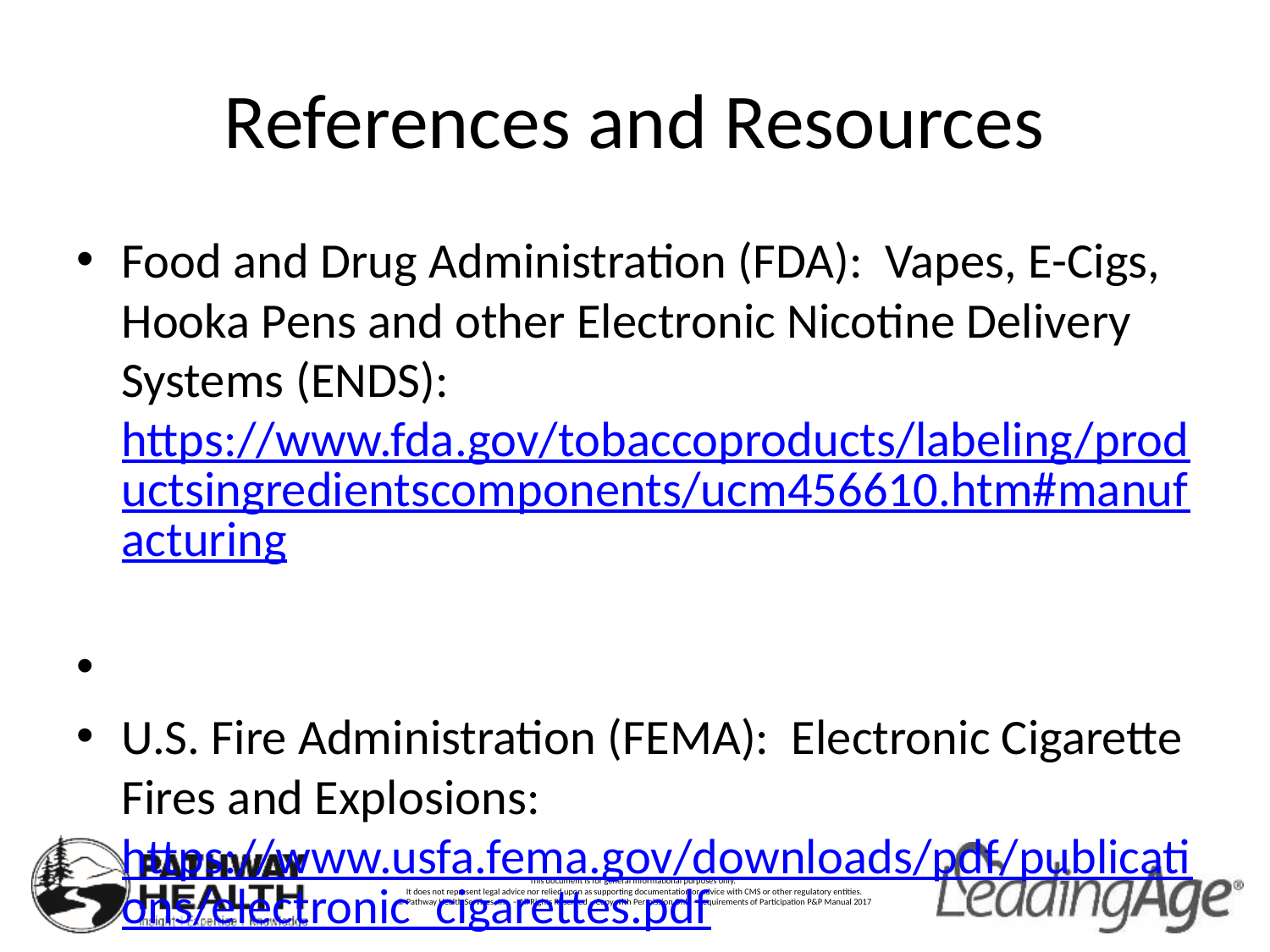

# References and Resources
Food and Drug Administration (FDA):  Vapes, E-Cigs, Hooka Pens and other Electronic Nicotine Delivery Systems (ENDS):  https://www.fda.gov/tobaccoproducts/labeling/productsingredientscomponents/ucm456610.htm#manufacturing

U.S. Fire Administration (FEMA):  Electronic Cigarette Fires and Explosions:  https://www.usfa.fema.gov/downloads/pdf/publications/electronic_cigarettes.pdf